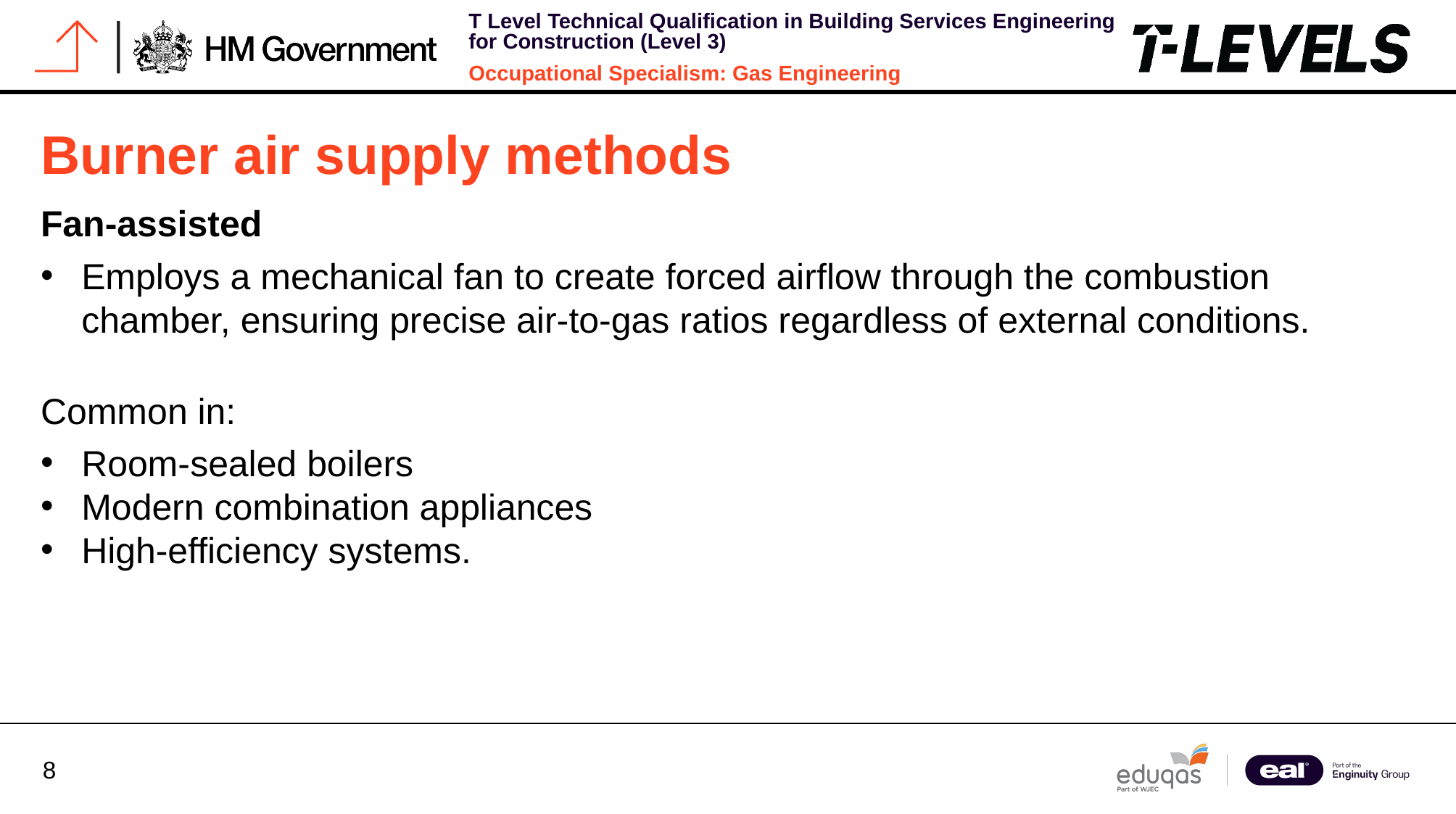

# Burner air supply methods
Fan-assisted
Employs a mechanical fan to create forced airflow through the combustion chamber, ensuring precise air-to-gas ratios regardless of external conditions.

Common in:
Room-sealed boilers
Modern combination appliances
High-efficiency systems.